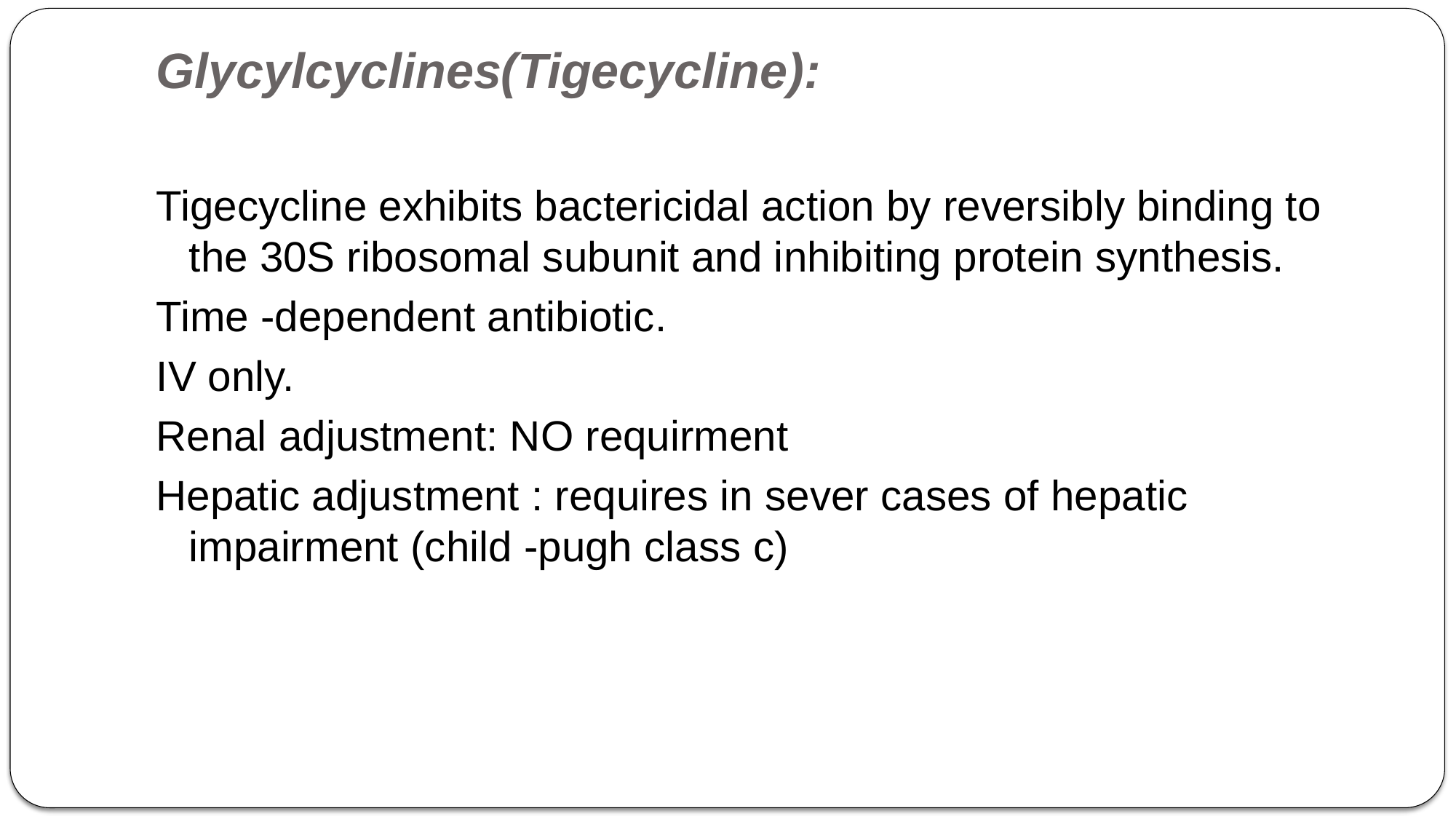

# Glycylcyclines(Tigecycline):
Tigecycline exhibits bactericidal action by reversibly binding to the 30S ribosomal subunit and inhibiting protein synthesis.
Time -dependent antibiotic.
IV only.
Renal adjustment: NO requirment
Hepatic adjustment : requires in sever cases of hepatic impairment (child -pugh class c)